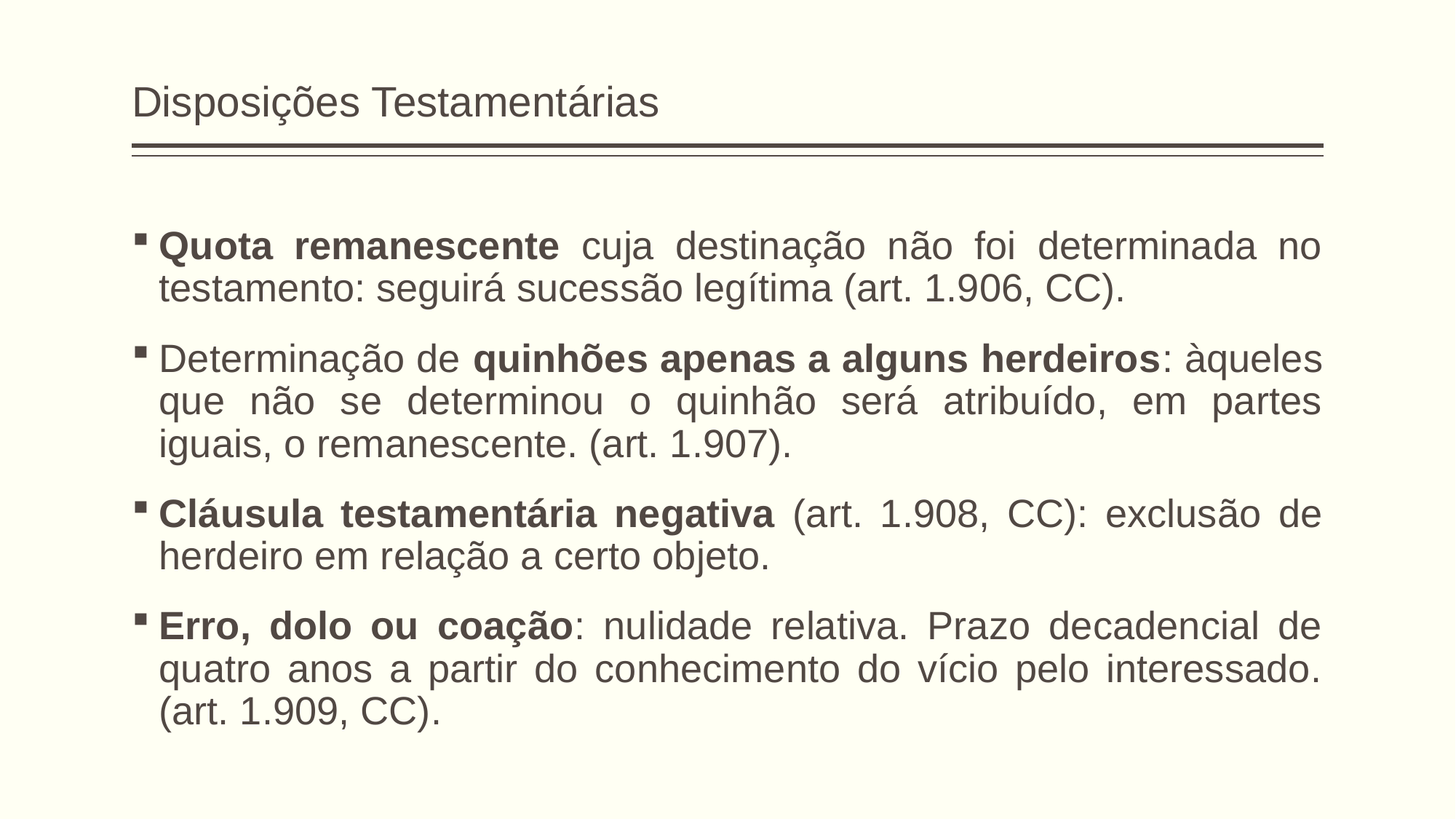

# Disposições Testamentárias

Quota remanescente cuja destinação não foi determinada no testamento: seguirá sucessão legítima (art. 1.906, CC).
Determinação de quinhões apenas a alguns herdeiros: àqueles que não se determinou o quinhão será atribuído, em partes iguais, o remanescente. (art. 1.907).
Cláusula testamentária negativa (art. 1.908, CC): exclusão de herdeiro em relação a certo objeto.
Erro, dolo ou coação: nulidade relativa. Prazo decadencial de quatro anos a partir do conhecimento do vício pelo interessado. (art. 1.909, CC).